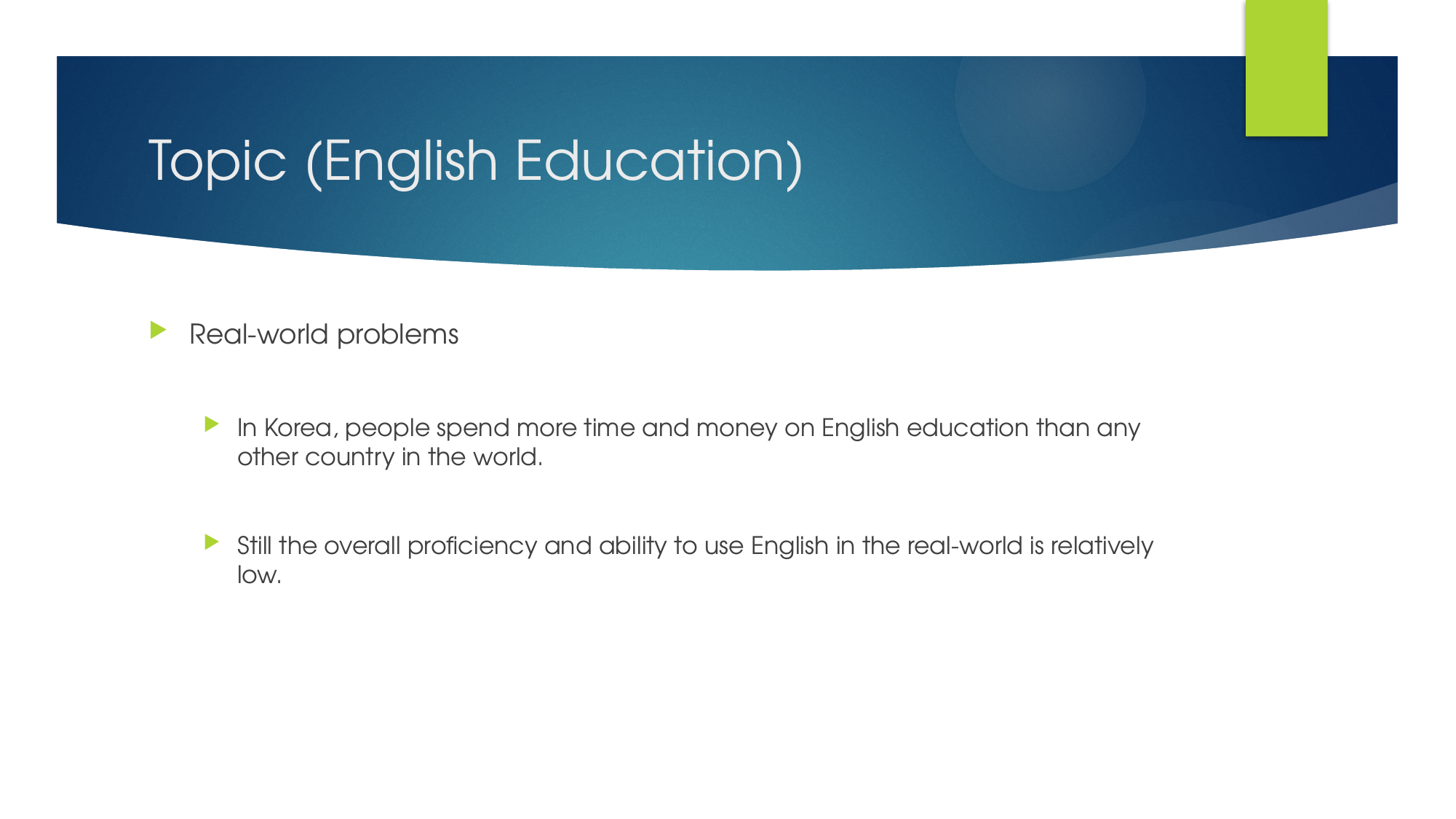

# Topic (English Education)
Real-world problems

In Korea, people spend more time and money on English education than any other country in the world.

Still the overall proficiency and ability to use English in the real-world is relatively low.